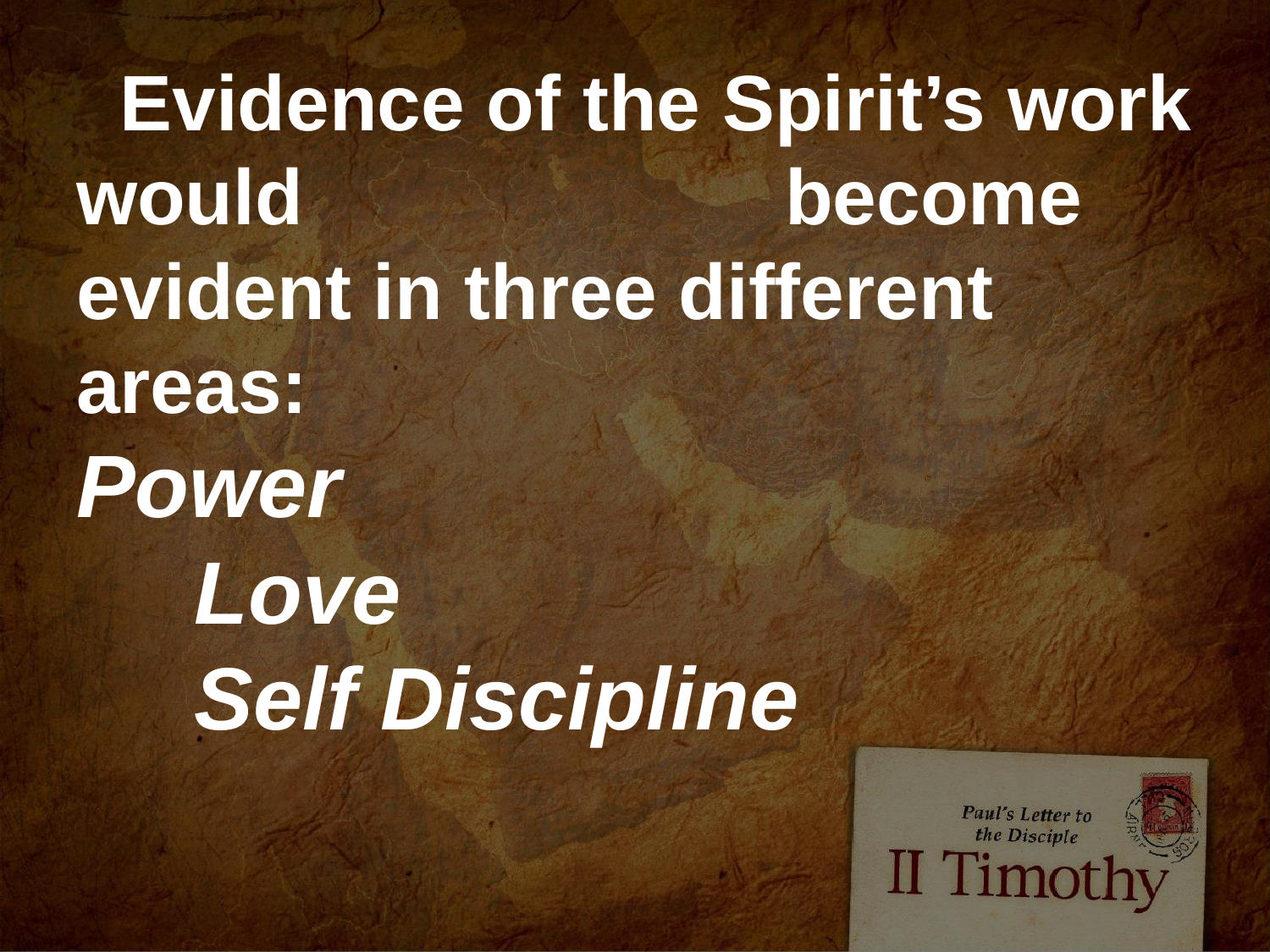

# Evidence of the Spirit’s work would                 	become evident in three different 				areas: Power Love Self Discipline